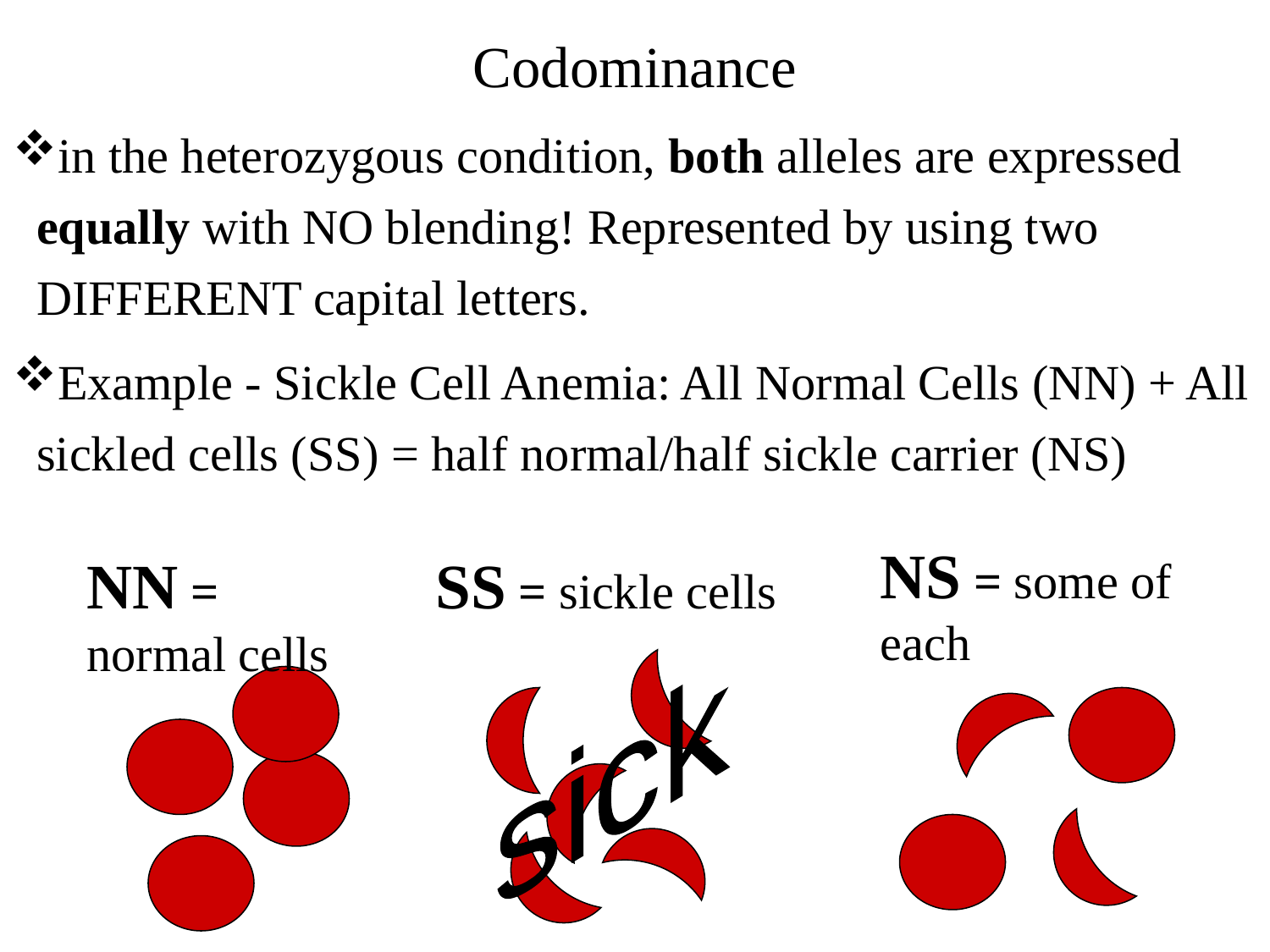

# Codominance
in the heterozygous condition, both alleles are expressed equally with NO blending! Represented by using two DIFFERENT capital letters.
Example - Sickle Cell Anemia: All Normal Cells (NN) + All sickled cells (SS) = half normal/half sickle carrier (NS)
NS = some of each

NN = normal cells

SS = sickle cells

sick